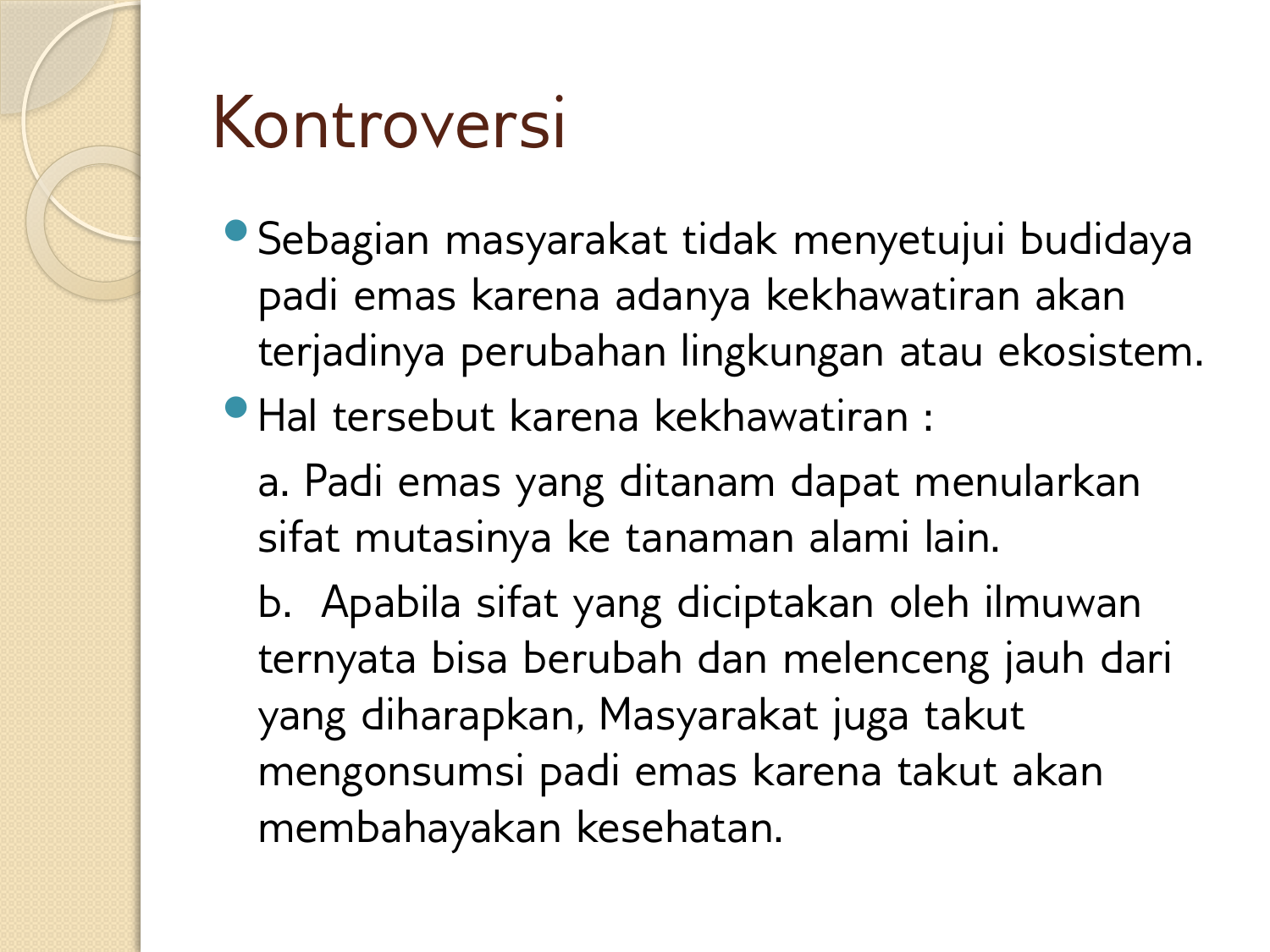

# Kontroversi
Sebagian masyarakat tidak menyetujui budidaya padi emas karena adanya kekhawatiran akan terjadinya perubahan lingkungan atau ekosistem.
Hal tersebut karena kekhawatiran :
	a. Padi emas yang ditanam dapat menularkan sifat mutasinya ke tanaman alami lain.
	b.  Apabila sifat yang diciptakan oleh ilmuwan ternyata bisa berubah dan melenceng jauh dari yang diharapkan, Masyarakat juga takut mengonsumsi padi emas karena takut akan membahayakan kesehatan.